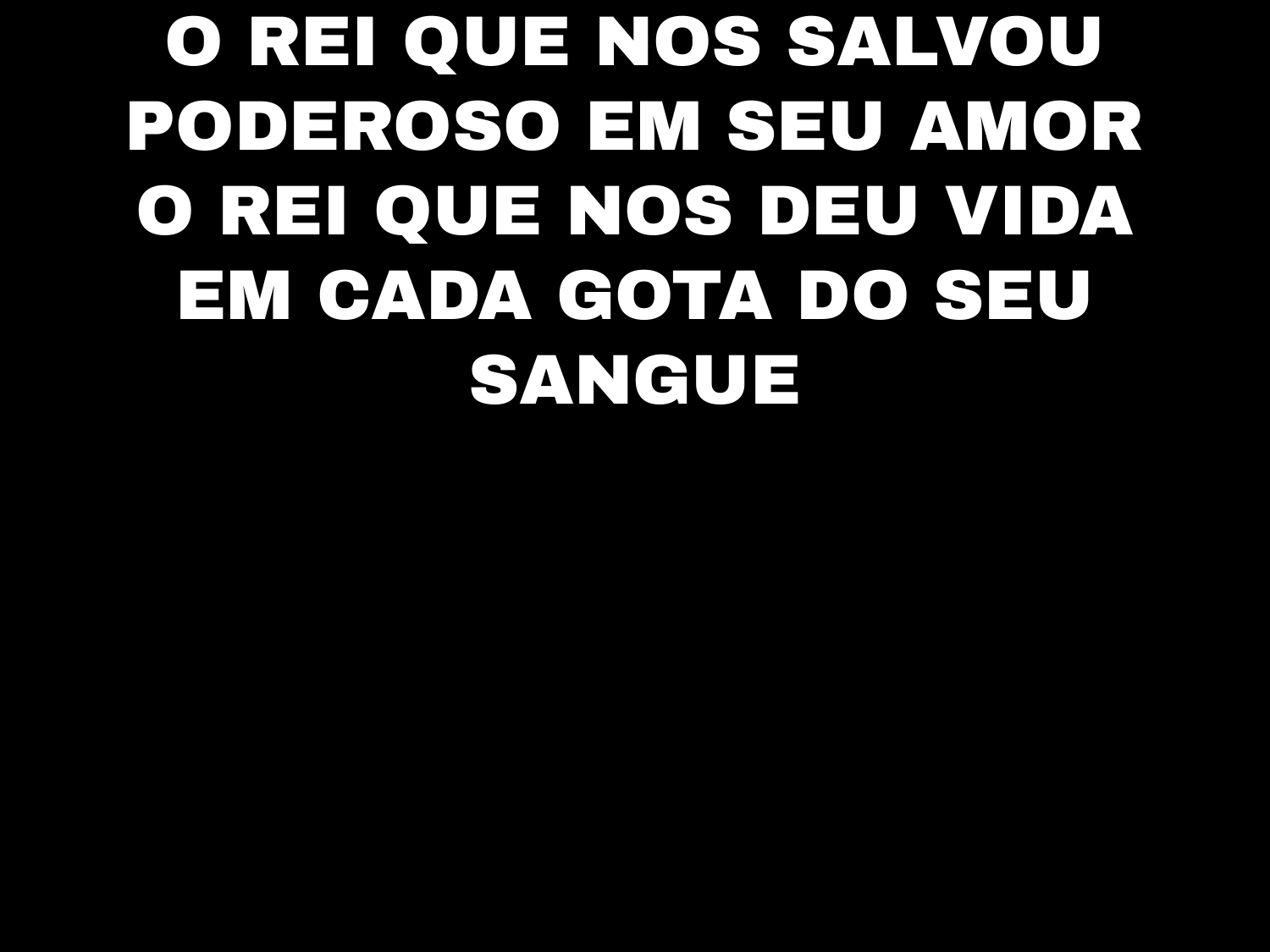

# O REI QUE NOS SALVOU PODEROSO EM SEU AMOR O REI QUE NOS DEU VIDA EM CADA GOTA DO SEU SANGUE